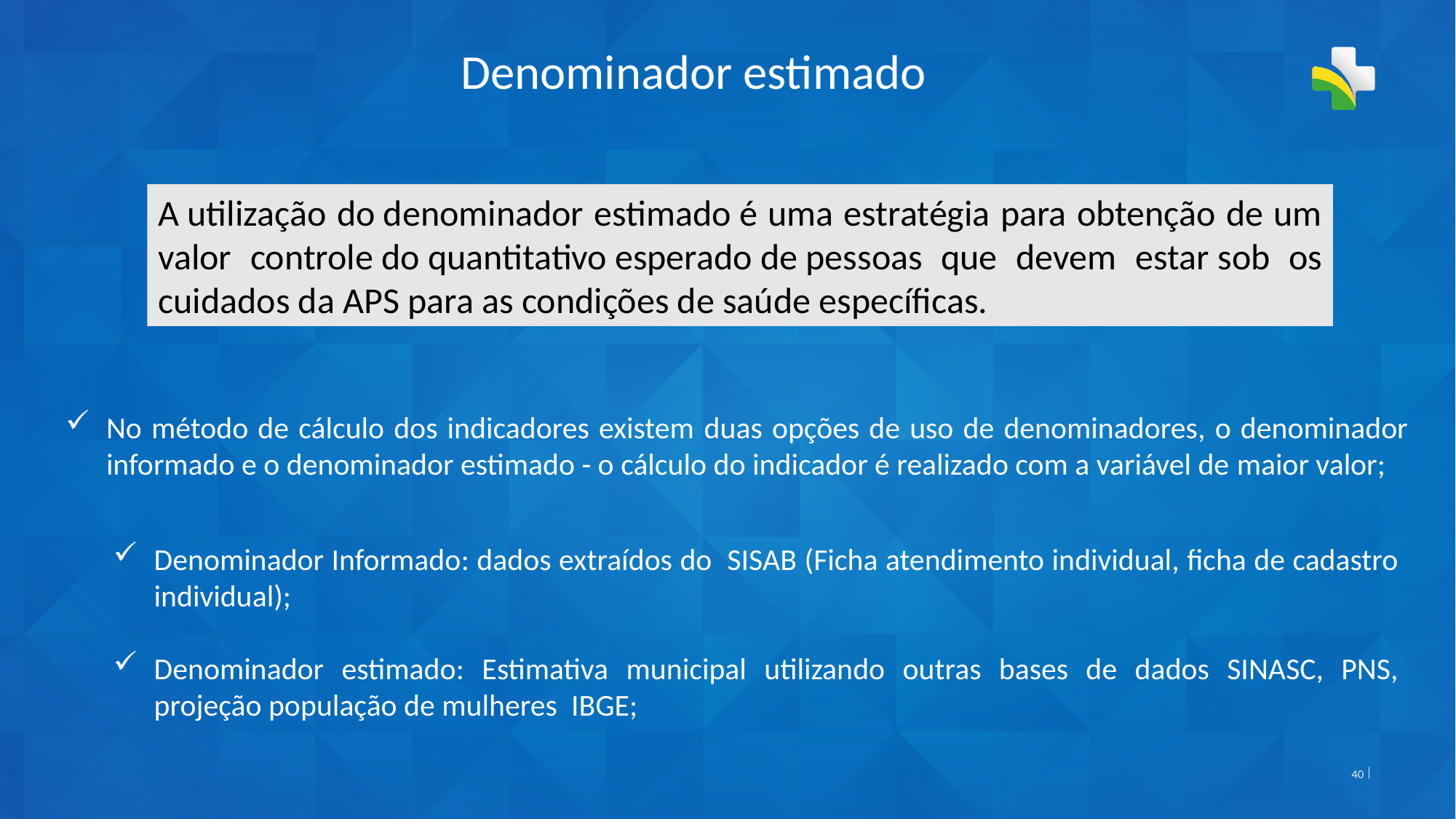

Denominador estimado

A utilização do denominador estimado é uma estratégia para obtenção de um valor controle do quantitativo esperado de pessoas que devem estar sob os cuidados da APS para as condições de saúde específicas.

No método de cálculo dos indicadores existem duas opções de uso de denominadores, o denominador informado e o denominador estimado - o cálculo do indicador é realizado com a variável de maior valor;

Denominador Informado: dados extraídos do  SISAB (Ficha atendimento individual, ficha de cadastro individual);

Denominador estimado: Estimativa municipal utilizando outras bases de dados SINASC, PNS, projeção população de mulheres  IBGE;
40